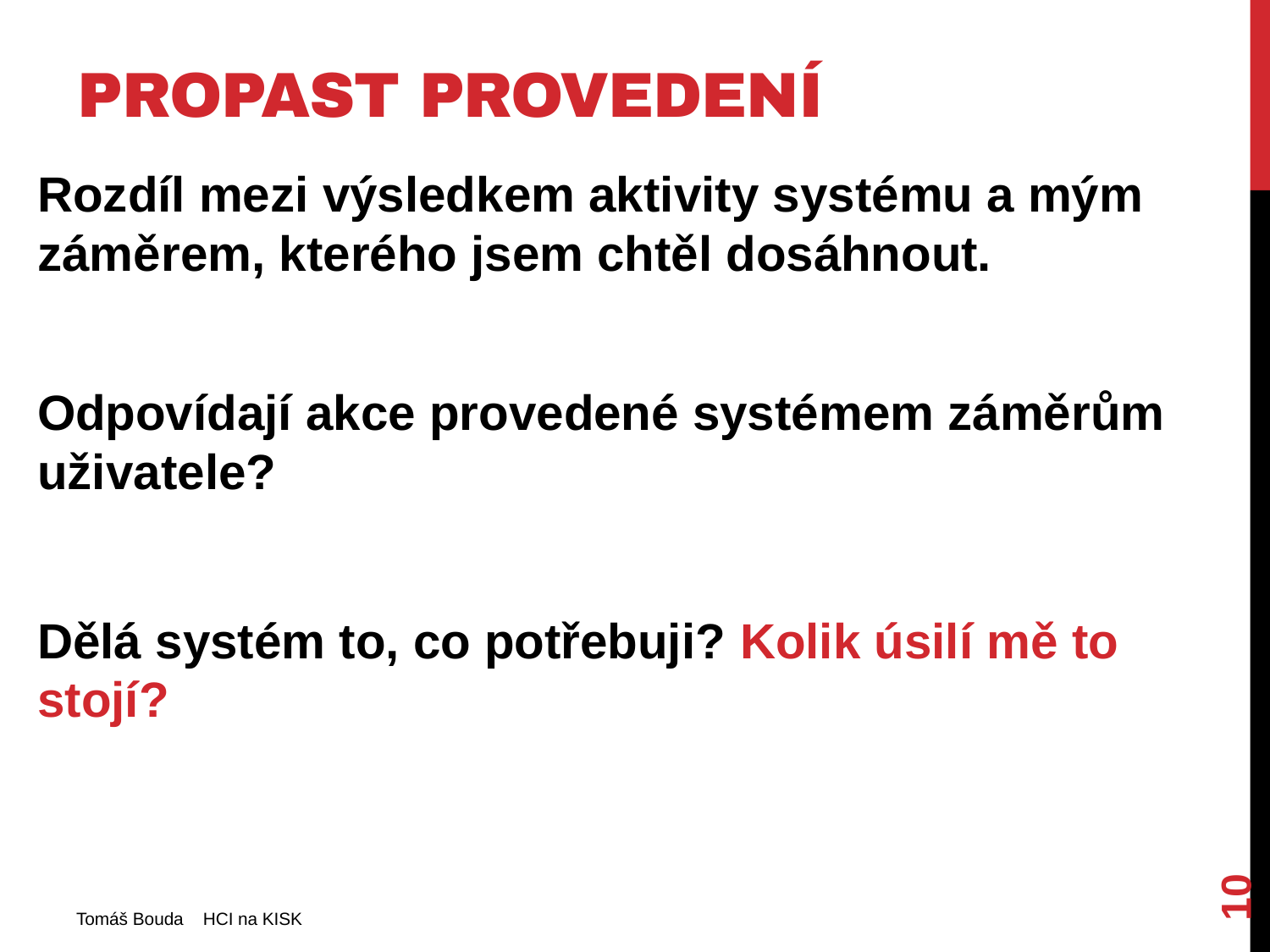

# Propast provedení
Rozdíl mezi výsledkem aktivity systému a mým záměrem, kterého jsem chtěl dosáhnout.

Odpovídají akce provedené systémem záměrům uživatele?

Dělá systém to, co potřebuji? Kolik úsilí mě to stojí?
10
Tomáš Bouda    HCI na KISK